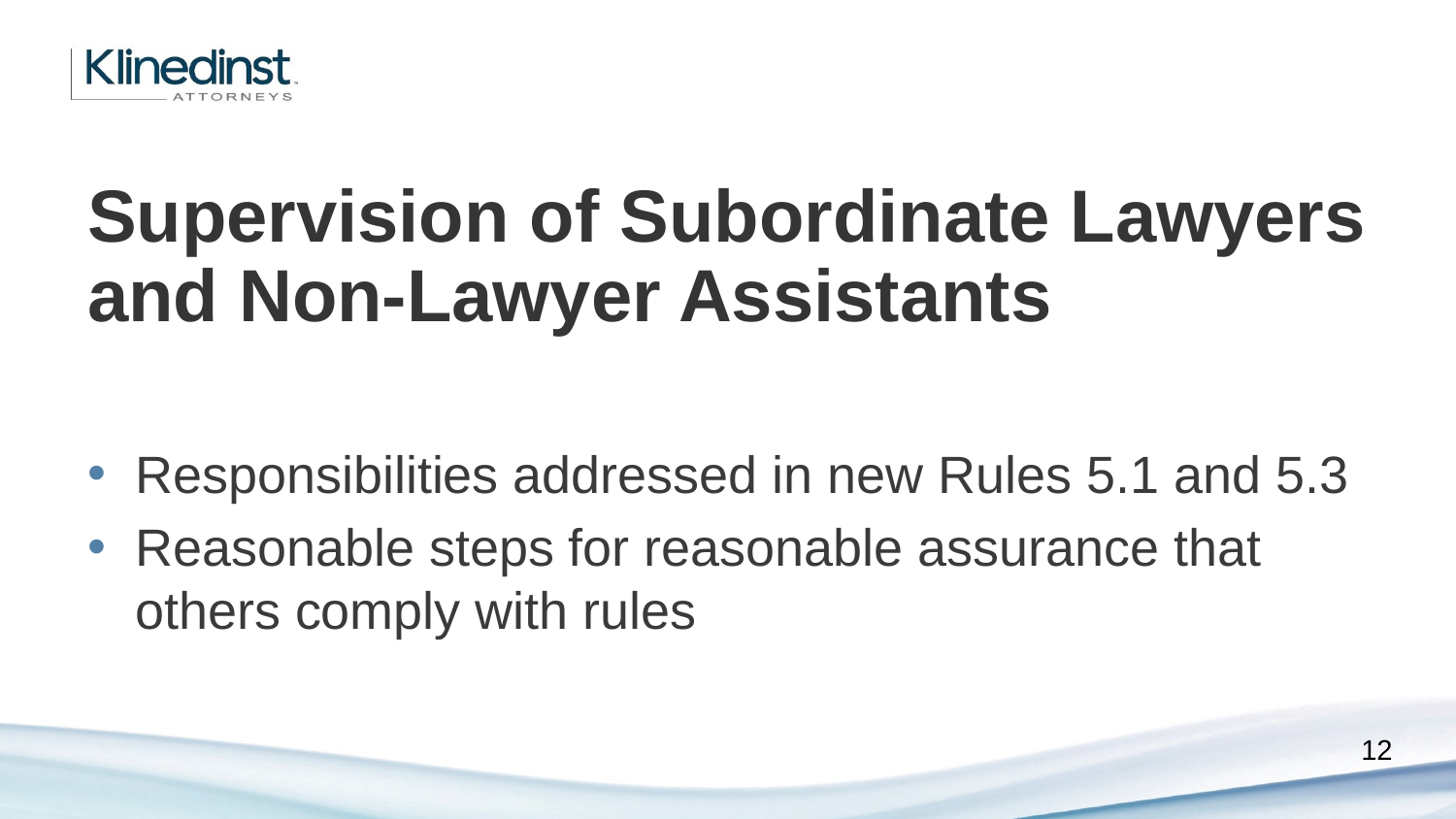

# Supervision of Subordinate Lawyers and Non-Lawyer Assistants
Responsibilities addressed in new Rules 5.1 and 5.3
Reasonable steps for reasonable assurance that others comply with rules
12